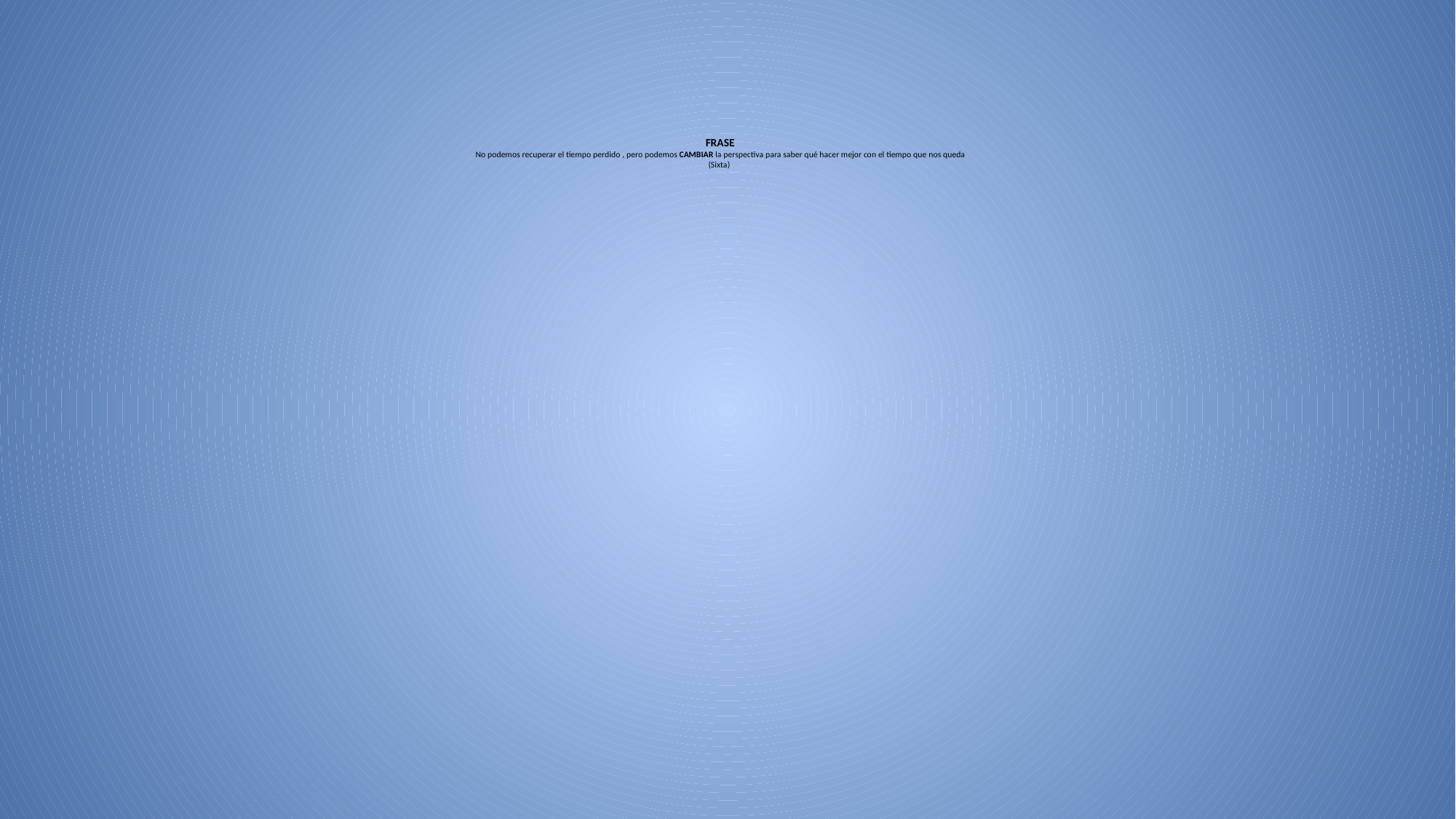

# FRASE No podemos recuperar el tiempo perdido , pero podemos CAMBIAR la perspectiva para saber qué hacer mejor con el tiempo que nos queda (Sixta)